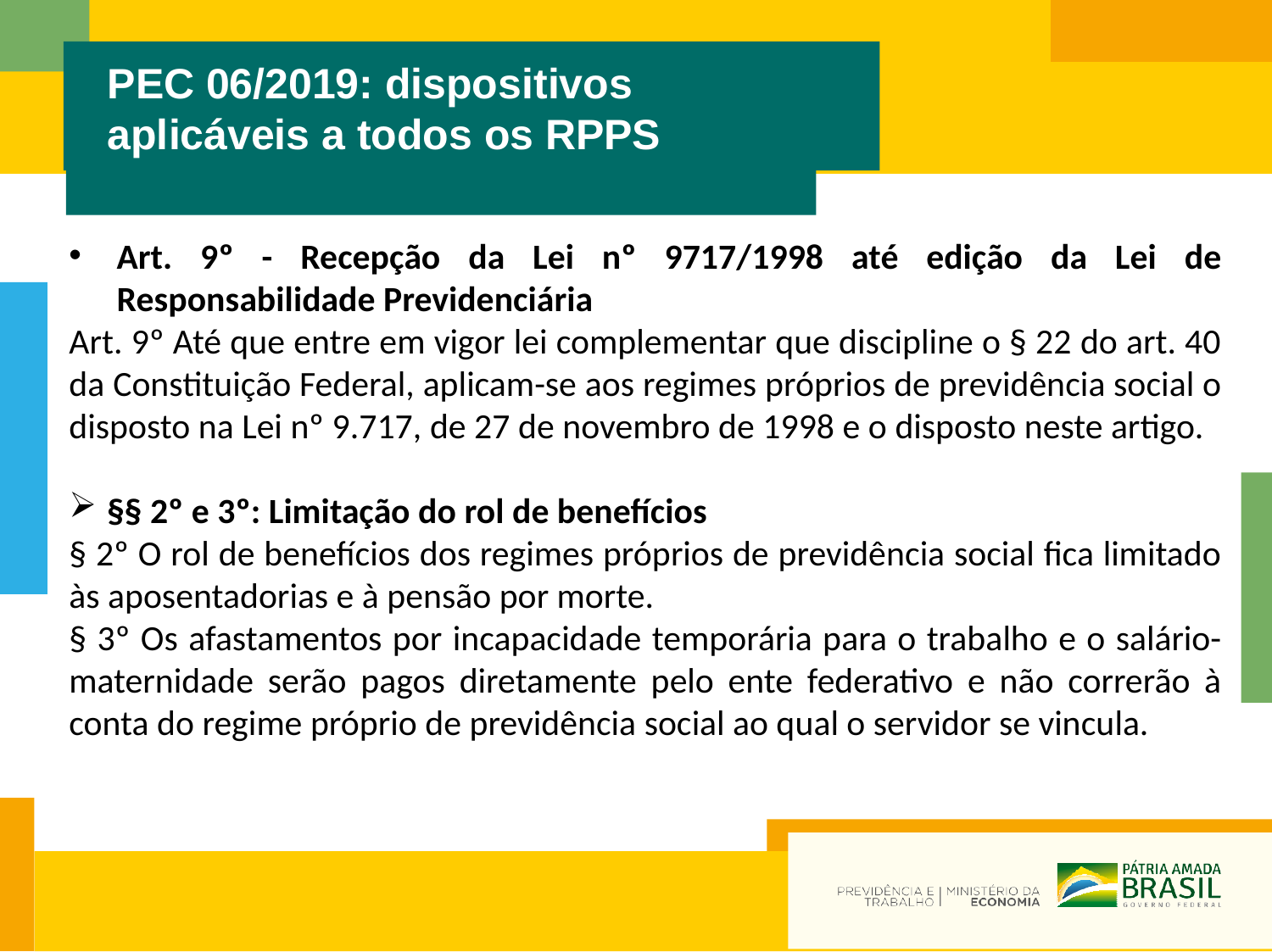

# PEC 06/2019: dispositivos aplicáveis a todos os RPPS
Art. 9º - Recepção da Lei nº 9717/1998 até edição da Lei de Responsabilidade Previdenciária
Art. 9º Até que entre em vigor lei complementar que discipline o § 22 do art. 40 da Constituição Federal, aplicam-se aos regimes próprios de previdência social o disposto na Lei nº 9.717, de 27 de novembro de 1998 e o disposto neste artigo.

§§ 2º e 3º: Limitação do rol de benefícios
§ 2º O rol de benefícios dos regimes próprios de previdência social fica limitado às aposentadorias e à pensão por morte.
§ 3º Os afastamentos por incapacidade temporária para o trabalho e o salário-maternidade serão pagos diretamente pelo ente federativo e não correrão à conta do regime próprio de previdência social ao qual o servidor se vincula.